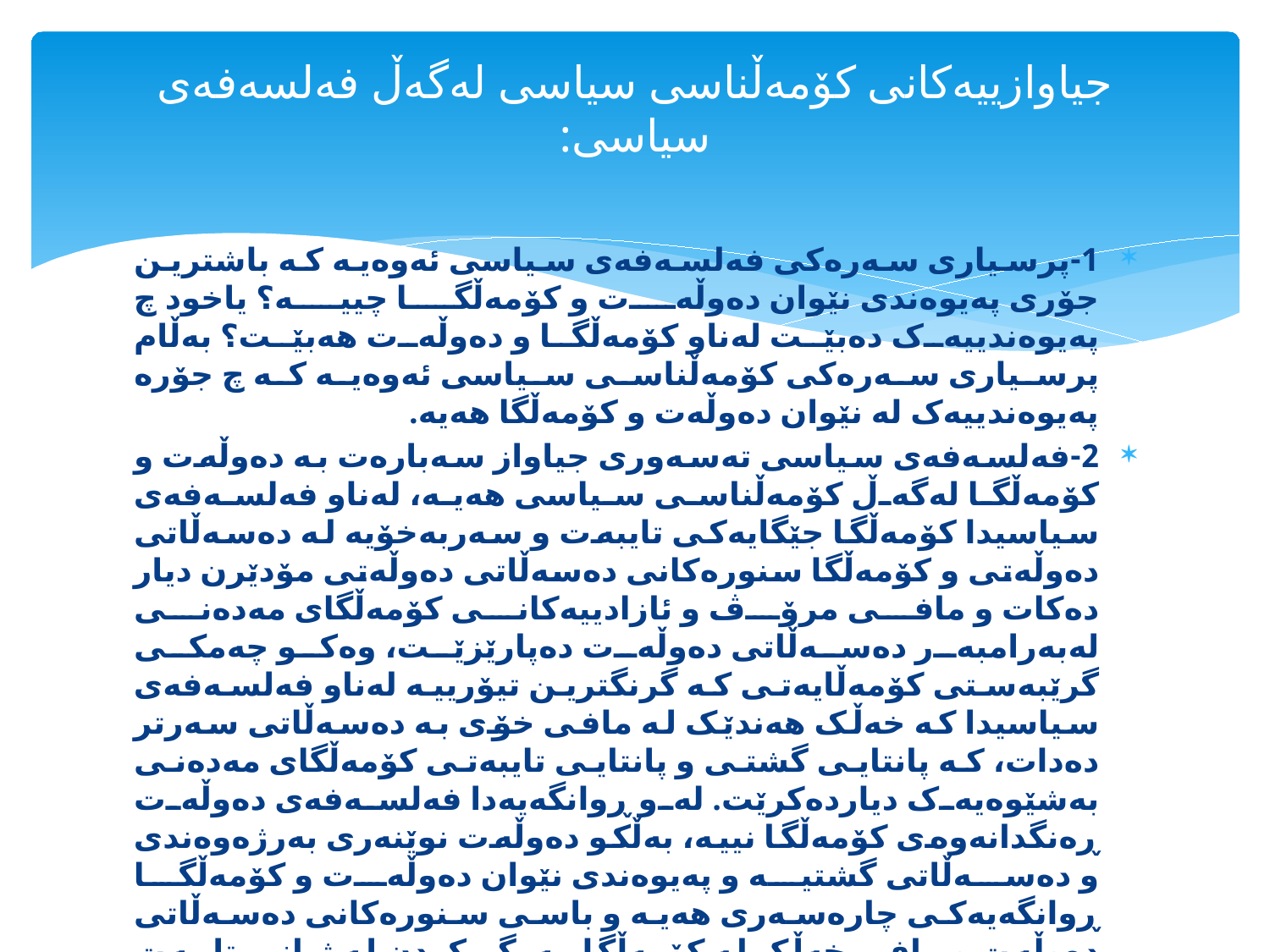

# جیاوازییەکانى کۆمەڵناسى سیاسى لەگەڵ فەلسەفەى سیاسى:
1-پرسیارى سەرەکى فەلسەفەى سیاسى ئەوەیە کە باشترین جۆرى پەیوەندى نێوان دەوڵەت و کۆمەڵگا چییە؟ یاخود چ پەیوەندییەک دەبێت لەناو کۆمەڵگا و دەوڵەت هەبێت؟ بەڵام پرسیارى سەرەکى کۆمەڵناسى سیاسى ئەوەیە کە چ جۆرە پەیوەندییەک لە نێوان دەوڵەت و کۆمەڵگا هەیە.
2-فەلسەفەى سیاسى تەسەورى جیاواز سەبارەت بە دەوڵەت و کۆمەڵگا لەگەڵ کۆمەڵناسى سیاسى هەیە، لەناو فەلسەفەى سیاسیدا کۆمەڵگا جێگایەکى تایبەت و سەربەخۆیە لە دەسەڵاتى دەوڵەتى و کۆمەڵگا سنورەکانى دەسەڵاتى دەوڵەتى مۆدێرن دیار دەکات و مافى مرۆڤ و ئازادییەکانى کۆمەڵگاى مەدەنى لەبەرامبەر دەسەڵاتى دەوڵەت دەپارێزێت، وەکو چەمکى گرێبەستى کۆمەڵایەتى کە گرنگترین تیۆرییە لەناو فەلسەفەى سیاسیدا کە خەڵک هەندێک لە مافى خۆى بە دەسەڵاتى سەرتر دەدات، کە پانتایى گشتى و پانتایى تایبەتى کۆمەڵگاى مەدەنى بەشێوەیەک دیاردەکرێت. لەو ڕوانگەیەدا فەلسەفەى دەوڵەت ڕەنگدانەوەى کۆمەڵگا نییە، بەڵکو دەوڵەت نوێنەرى بەرژەوەندى و دەسەڵاتى گشتیە و پەیوەندى نێوان دەوڵەت و کۆمەڵگا ڕوانگەیەکى چارەسەرى هەیە و باسى سنورەکانى دەسەڵاتى دەوڵەت و مافى خەڵک لە کۆمەڵگا  بەرگریکردن لە ژیانى تایبەت و دەوڵەت وەکو دەسەڵاتى گشتى دەکات، بەڵام باسەکانى سەرەکى کۆمەڵناسى سیاسى بە گشتى لێکۆلینەوە لەسەر پەیوەندى نێوان دەوڵەت و کۆمەڵگا بە تایبەت کاریگەرى کۆمەڵگا لەسەر دەوڵەت باسدەکات. سەرەڕاى ئەوەى کە دەوڵەت وەکو گرنگترین ئیڕادەى کۆمەڵناسى سیاسیە، بە گرنگترین هێزى ئەکتیڤ لەناو کۆمەڵگا دەژمێردرێت.